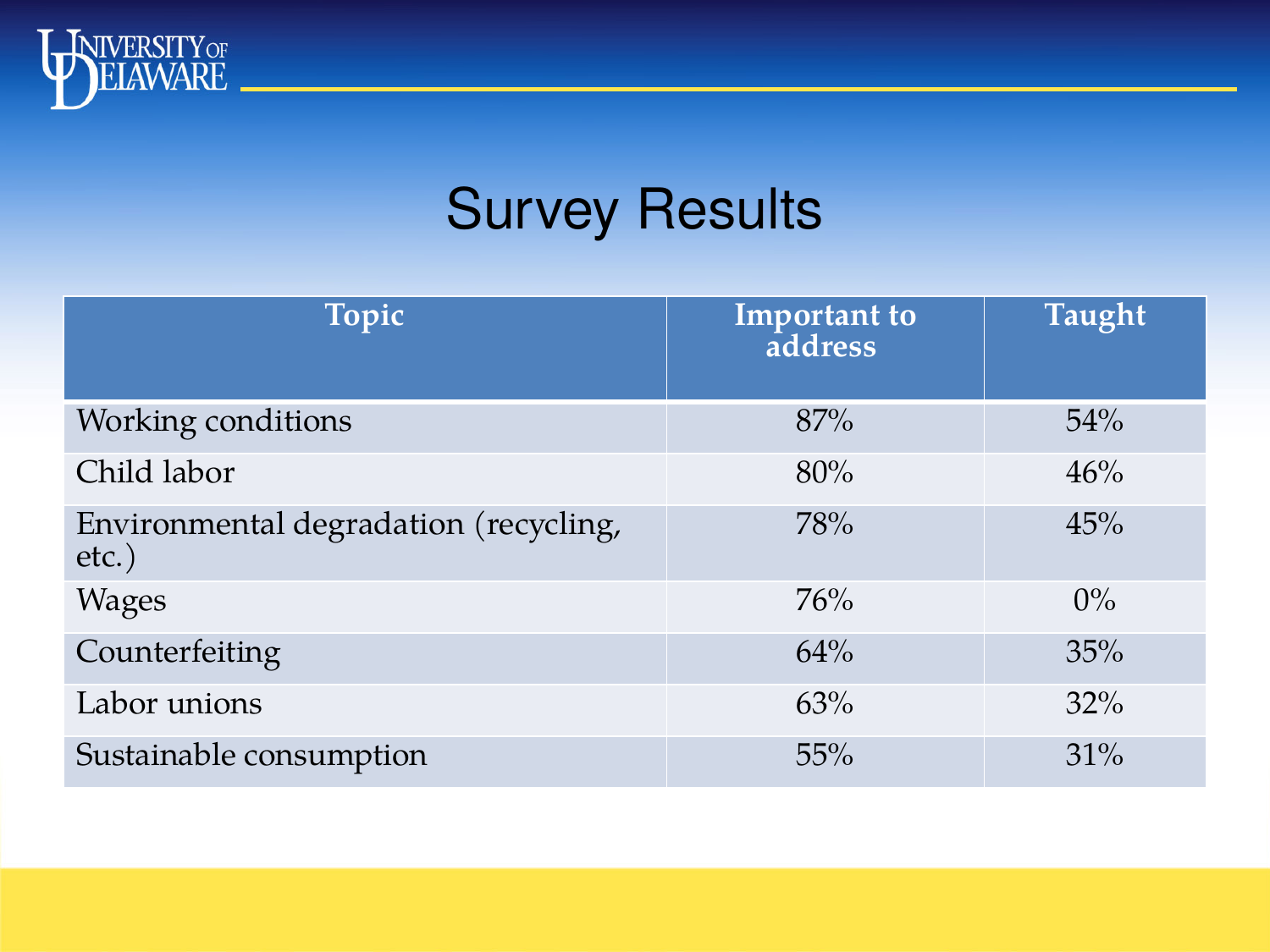

# Survey Results
| Topic | Important to address | Taught |
| --- | --- | --- |
| Working conditions | 87% | 54% |
| Child labor | 80% | 46% |
| Environmental degradation (recycling, etc.) | 78% | 45% |
| Wages | 76% | 0% |
| Counterfeiting | 64% | 35% |
| Labor unions | 63% | 32% |
| Sustainable consumption | 55% | 31% |